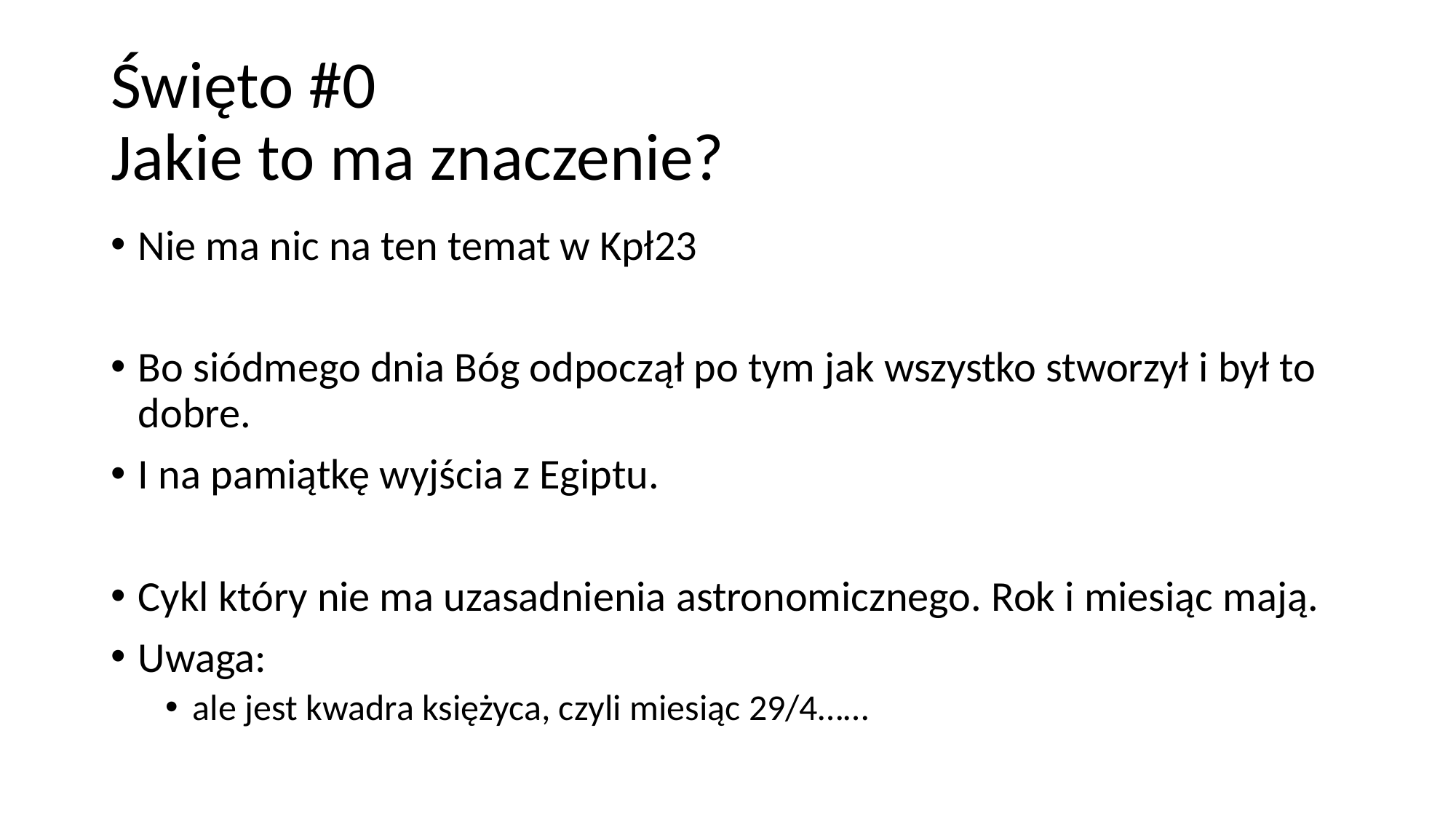

# Święto #0 Jakie to ma znaczenie?
Nie ma nic na ten temat w Kpł23

Bo siódmego dnia Bóg odpoczął po tym jak wszystko stworzył i był to dobre.
I na pamiątkę wyjścia z Egiptu.

Cykl który nie ma uzasadnienia astronomicznego. Rok i miesiąc mają.
Uwaga:
ale jest kwadra księżyca, czyli miesiąc 29/4……